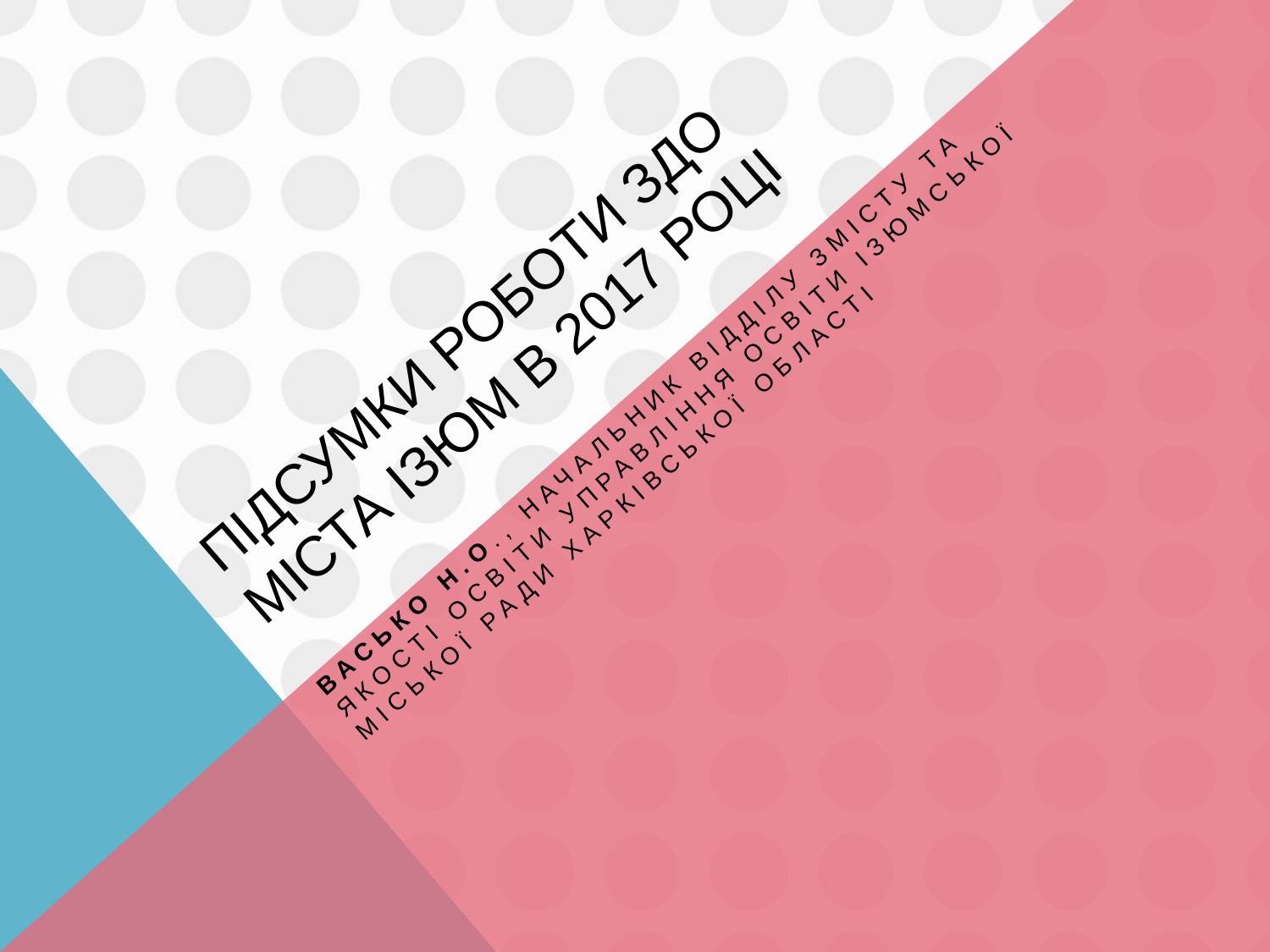

# Підсумки роботи Здо міста ізюм в 2017 році
Васько Н.О., начальник відділу змісту та якості освіти управління освіти Ізюмської міської ради Харківської області